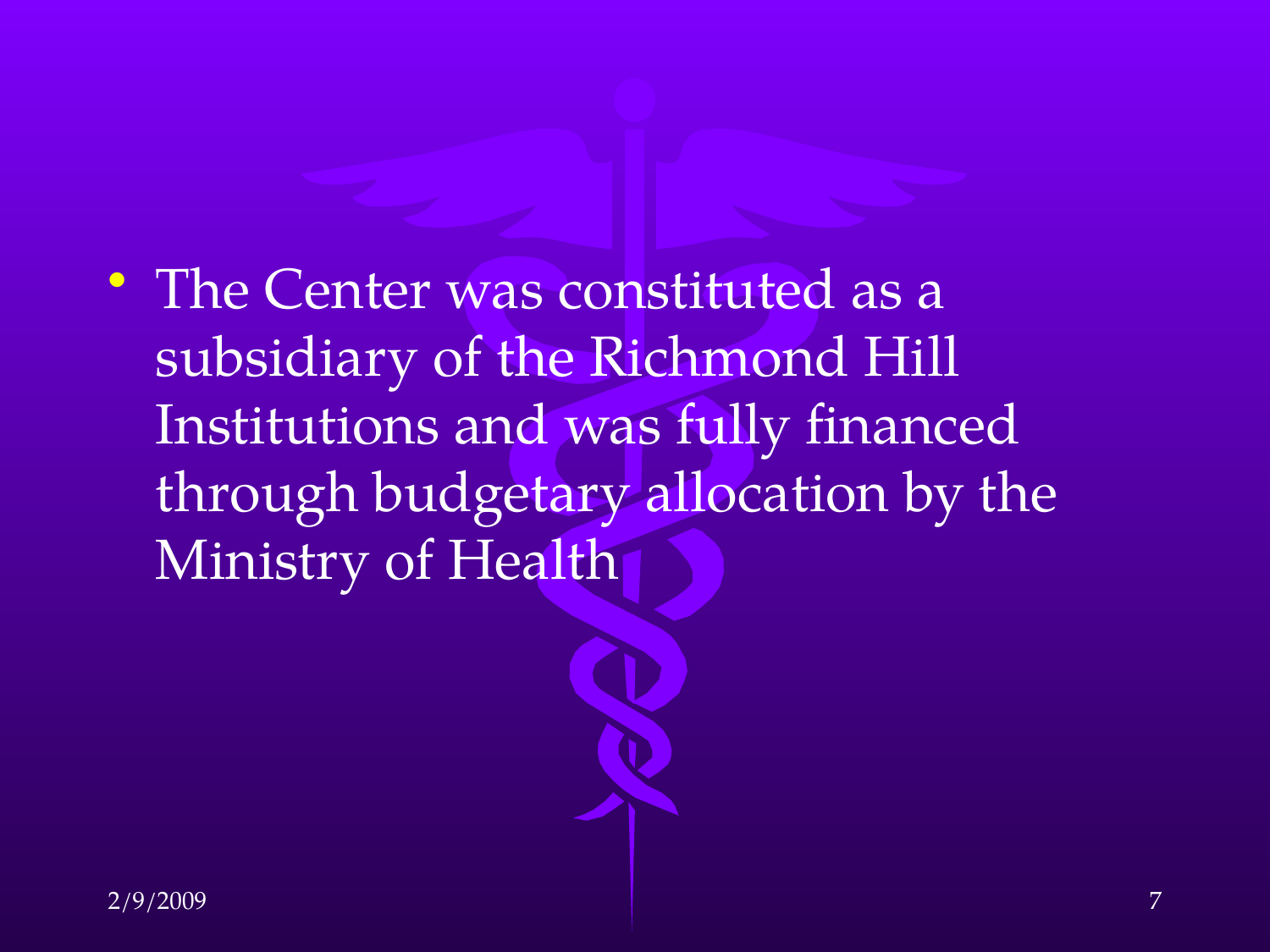

The Center was constituted as a subsidiary of the Richmond Hill Institutions and was fully financed through budgetary allocation by the Ministry of Health
2/9/2009
7